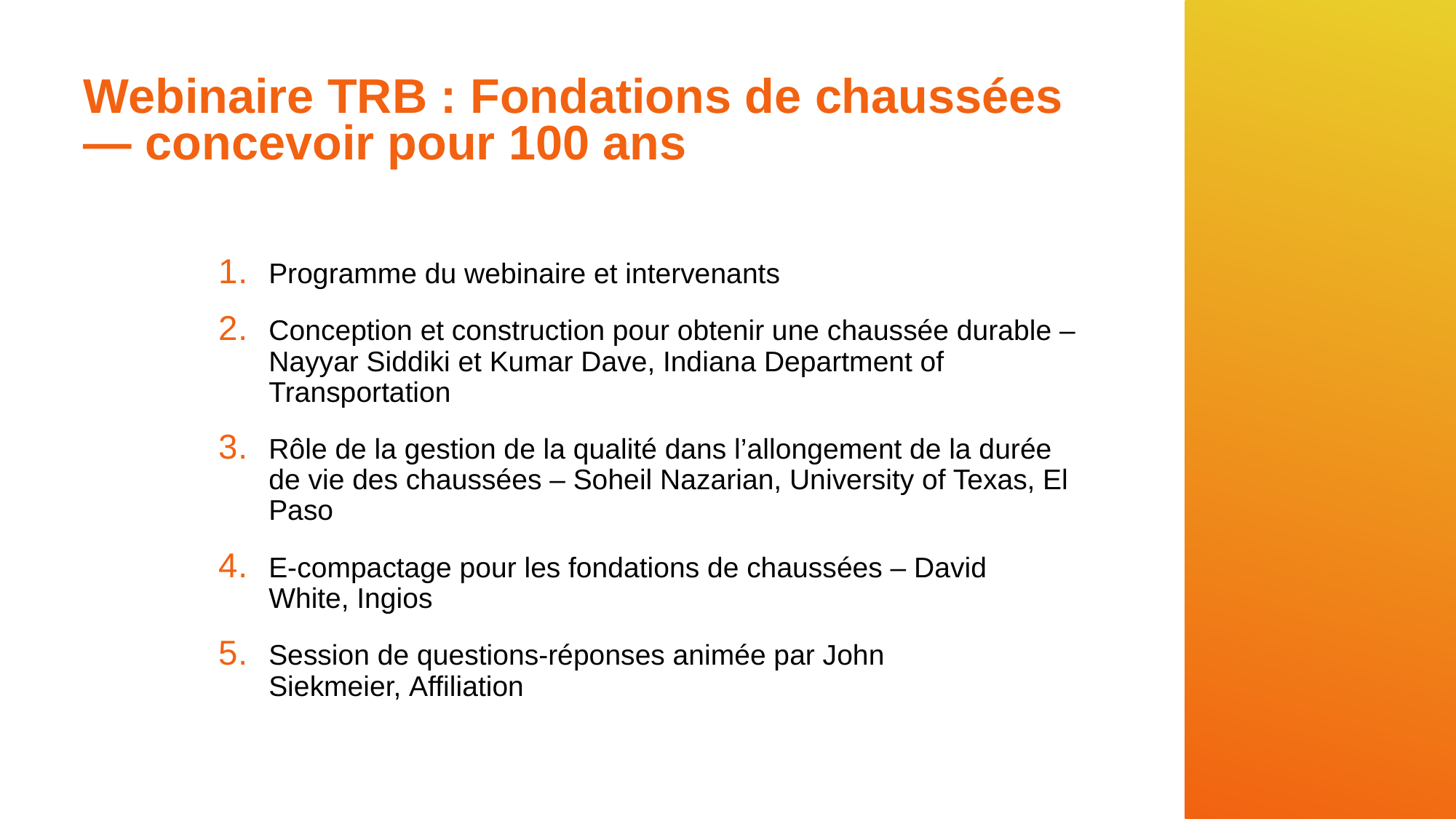

# Webinaire TRB : Fondations de chaussées — concevoir pour 100 ans
Programme du webinaire et intervenants
Conception et construction pour obtenir une chaussée durable – Nayyar Siddiki et Kumar Dave, Indiana Department of Transportation
Rôle de la gestion de la qualité dans l’allongement de la durée de vie des chaussées – Soheil Nazarian, University of Texas, El Paso
E-compactage pour les fondations de chaussées – David White, Ingios
Session de questions-réponses animée par John Siekmeier, Affiliation